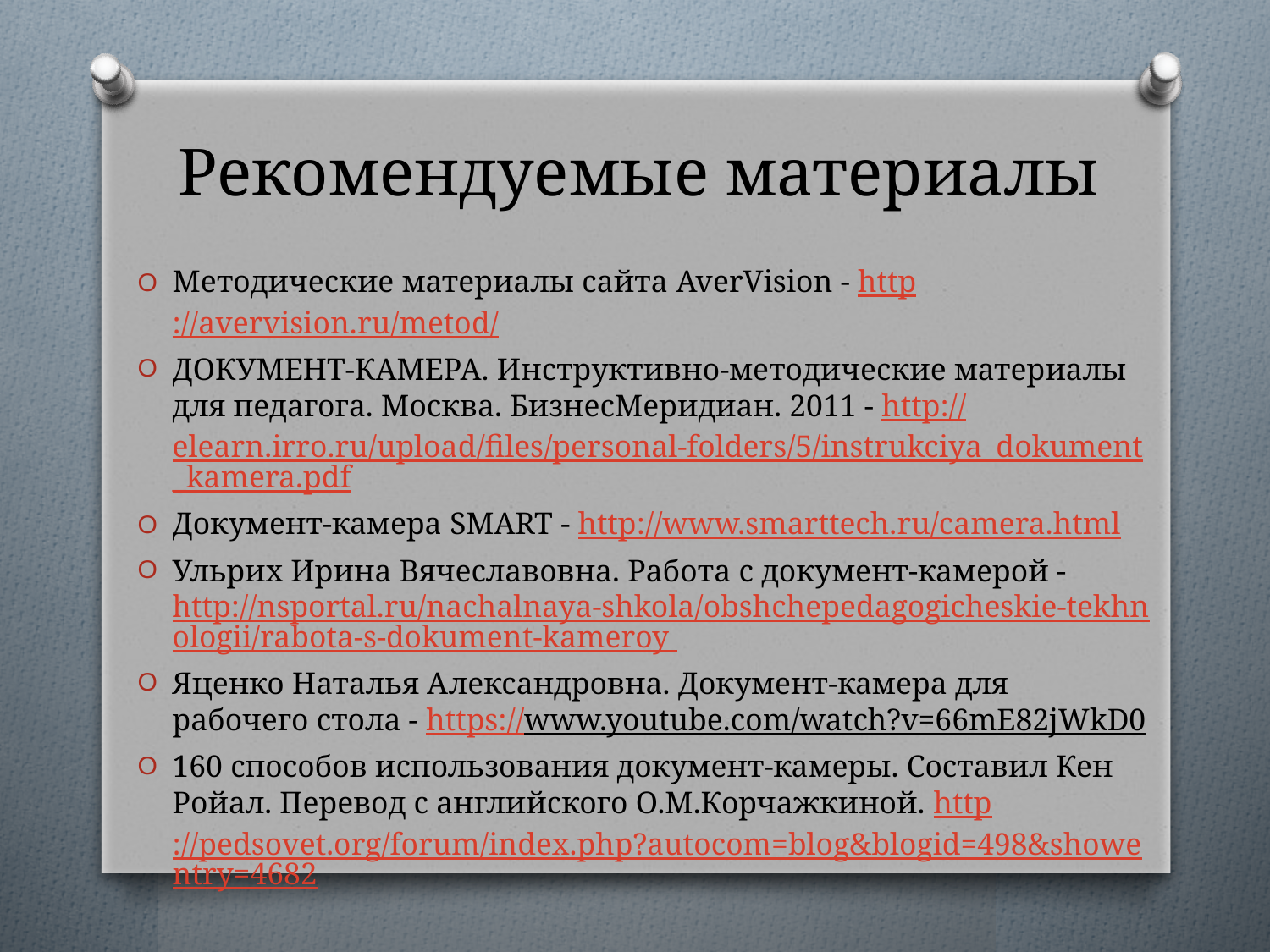

# Рекомендуемые материалы
Методические материалы сайта AverVision - http://avervision.ru/metod/
ДОКУМЕНТ-КАМЕРА. Инструктивно-методические материалы для педагога. Москва. БизнесМеридиан. 2011 - http://elearn.irro.ru/upload/files/personal-folders/5/instrukciya_dokument_kamera.pdf
Документ-камера SMART - http://www.smarttech.ru/camera.html
Ульрих Ирина Вячеславовна. Работа с документ-камерой - http://nsportal.ru/nachalnaya-shkola/obshchepedagogicheskie-tekhnologii/rabota-s-dokument-kameroy
Яценко Наталья Александровна. Документ-камера для рабочего стола - https://www.youtube.com/watch?v=66mE82jWkD0
160 способов использования документ-камеры. Составил Кен Ройал. Перевод с английского О.М.Корчажкиной. http://pedsovet.org/forum/index.php?autocom=blog&blogid=498&showentry=4682